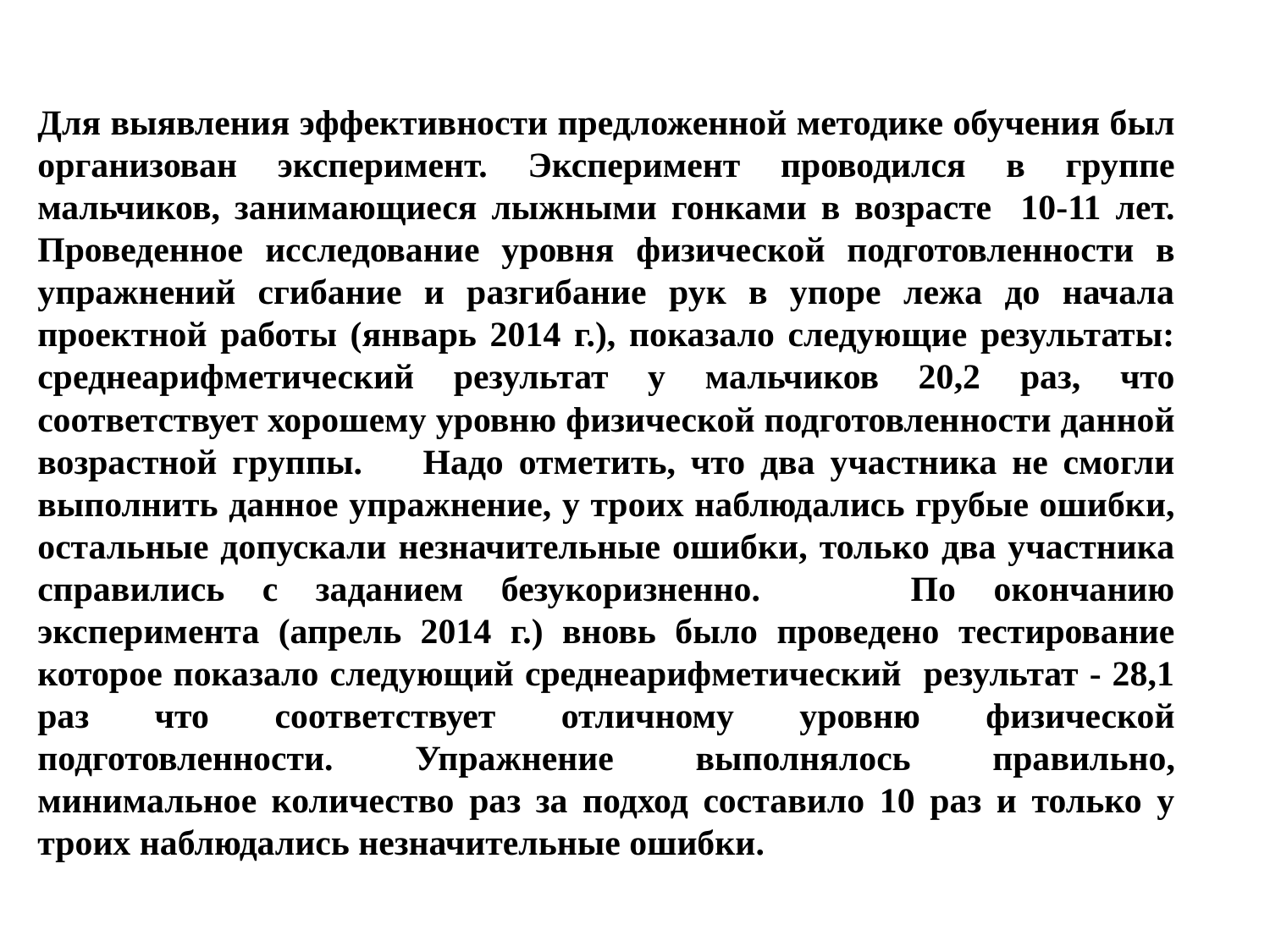

# Для выявления эффективности предложенной методике обучения был организован эксперимент. Эксперимент проводился в группе мальчиков, занимающиеся лыжными гонками в возрасте  10-11 лет. Проведенное исследование уровня физической подготовленности в упражнений сгибание и разгибание рук в упоре лежа до начала проектной работы (январь 2014 г.), показало следующие результаты: среднеарифметический результат у мальчиков 20,2 раз, что соответствует хорошему уровню физической подготовленности данной возрастной группы.    Надо отметить, что два участника не смогли выполнить данное упражнение, у троих наблюдались грубые ошибки, остальные допускали незначительные ошибки, только два участника справились с заданием безукоризненно.    По окончанию эксперимента (апрель 2014 г.) вновь было проведено тестирование которое показало следующий среднеарифметический  результат - 28,1 раз что соответствует отличному уровню физической подготовленности. Упражнение выполнялось правильно, минимальное количество раз за подход составило 10 раз и только у троих наблюдались незначительные ошибки.